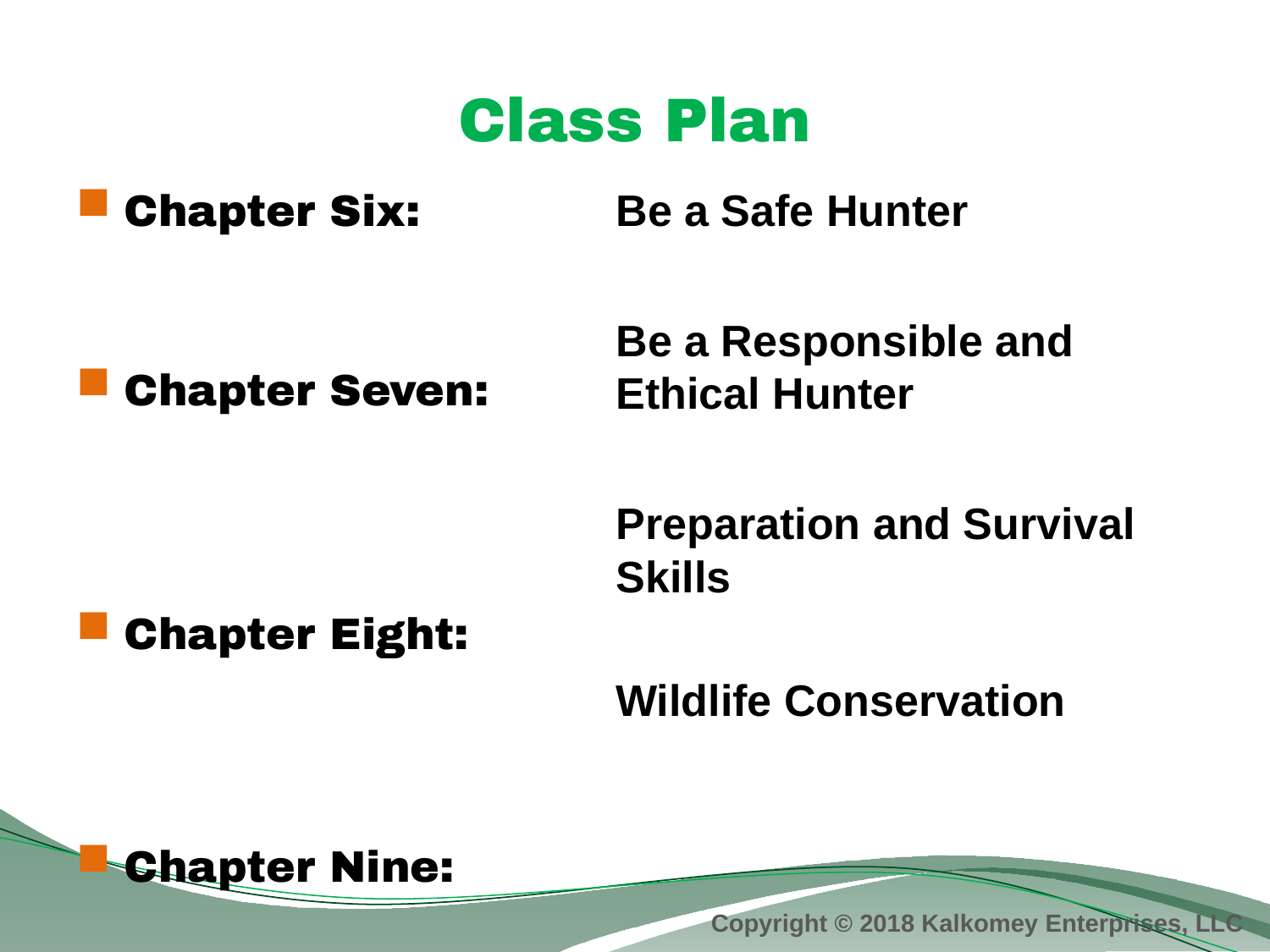

# Class Plan
Chapter Six:
Chapter Seven:
Chapter Eight:
Chapter Nine:
Be a Safe Hunter
Be a Responsible and Ethical Hunter
Preparation and Survival Skills
Wildlife Conservation